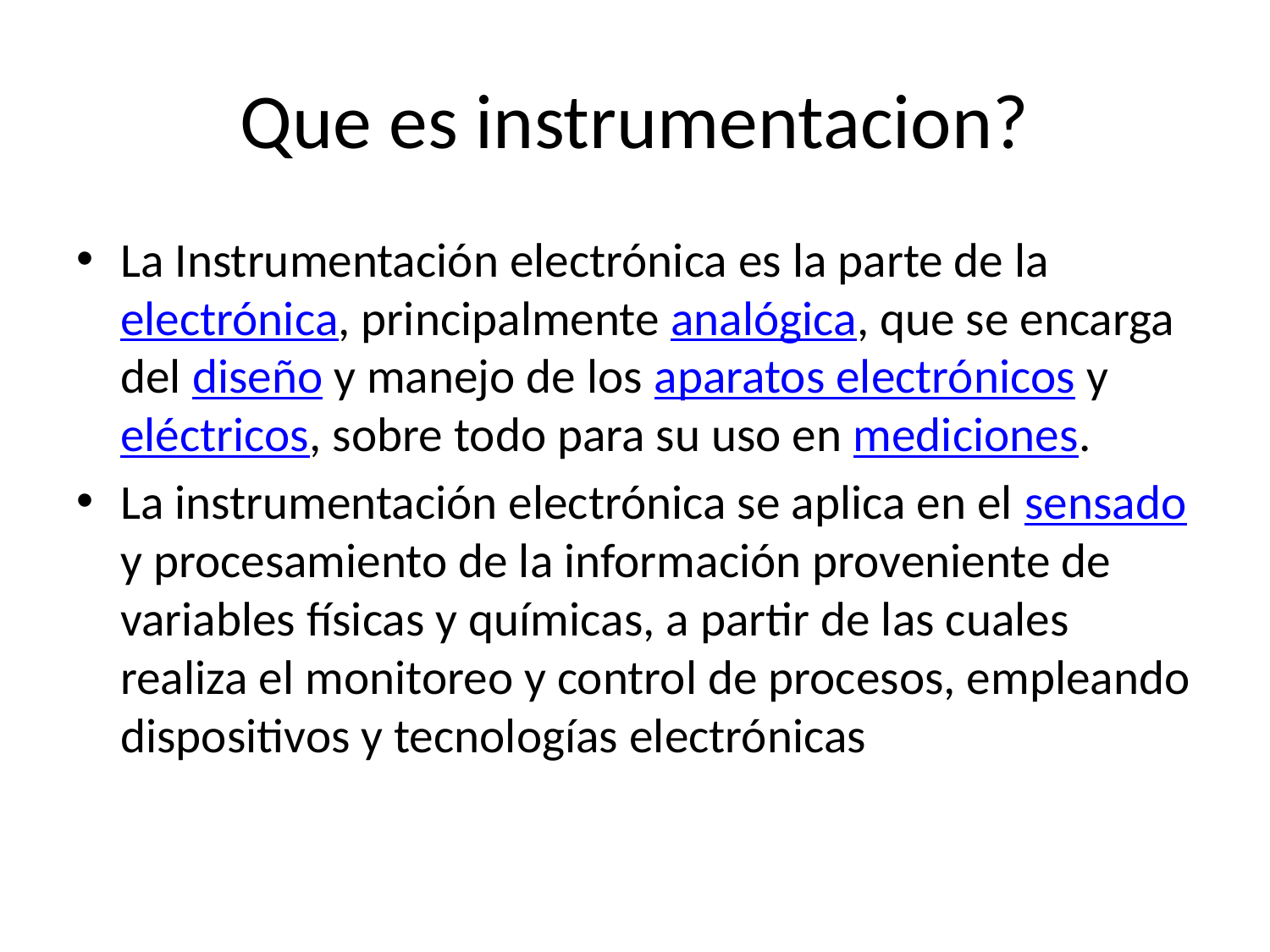

# Que es instrumentacion?
La Instrumentación electrónica es la parte de la electrónica, principalmente analógica, que se encarga del diseño y manejo de los aparatos electrónicos y eléctricos, sobre todo para su uso en mediciones.
La instrumentación electrónica se aplica en el sensado y procesamiento de la información proveniente de variables físicas y químicas, a partir de las cuales realiza el monitoreo y control de procesos, empleando dispositivos y tecnologías electrónicas